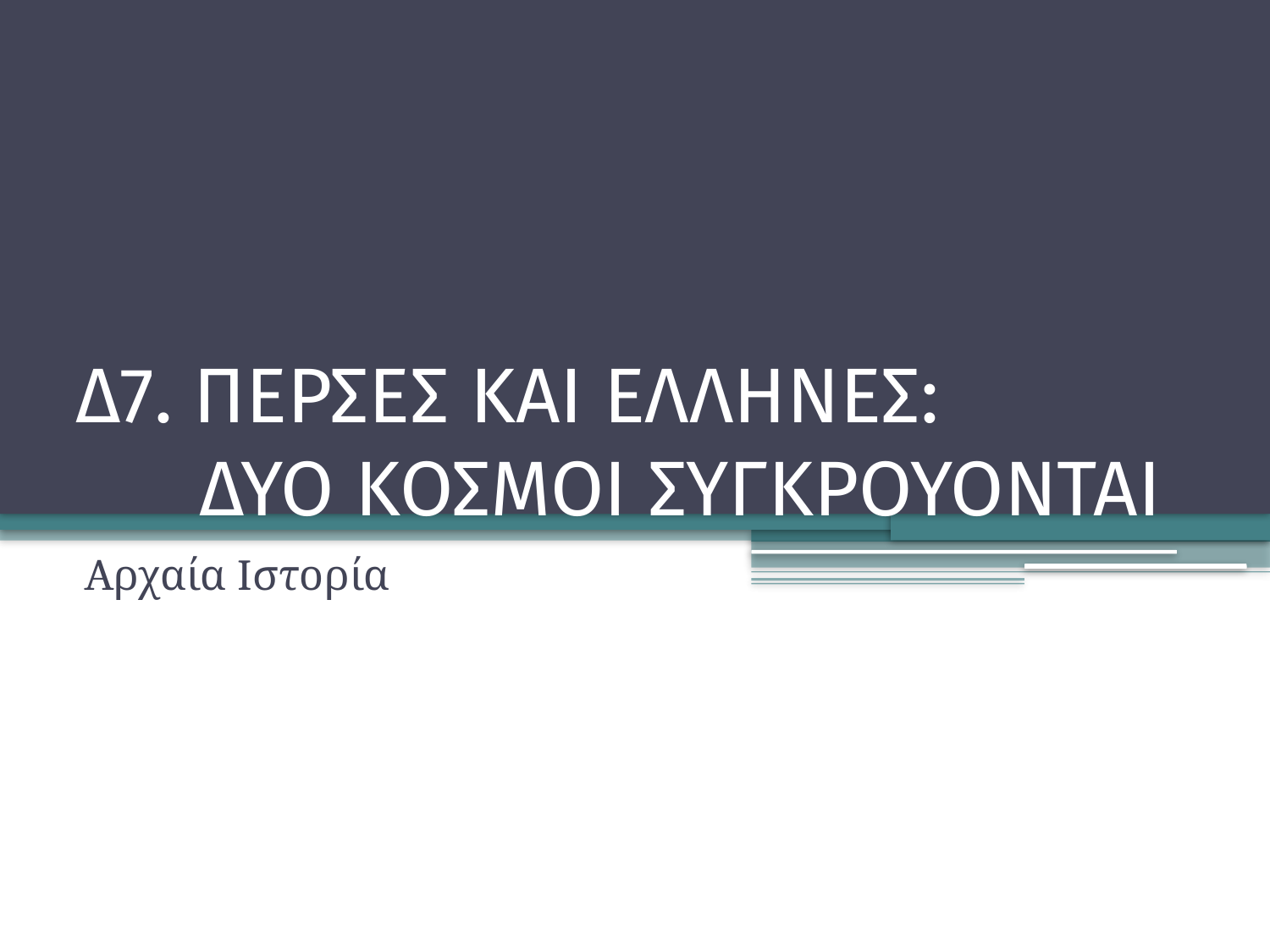

# Δ7. ΠΕΡΣΕΣ ΚΑΙ ΕΛΛΗΝΕΣ: ΔΥΟ ΚΟΣΜΟΙ ΣΥΓΚΡΟΥΟΝΤΑΙ
Αρχαία Ιστορία